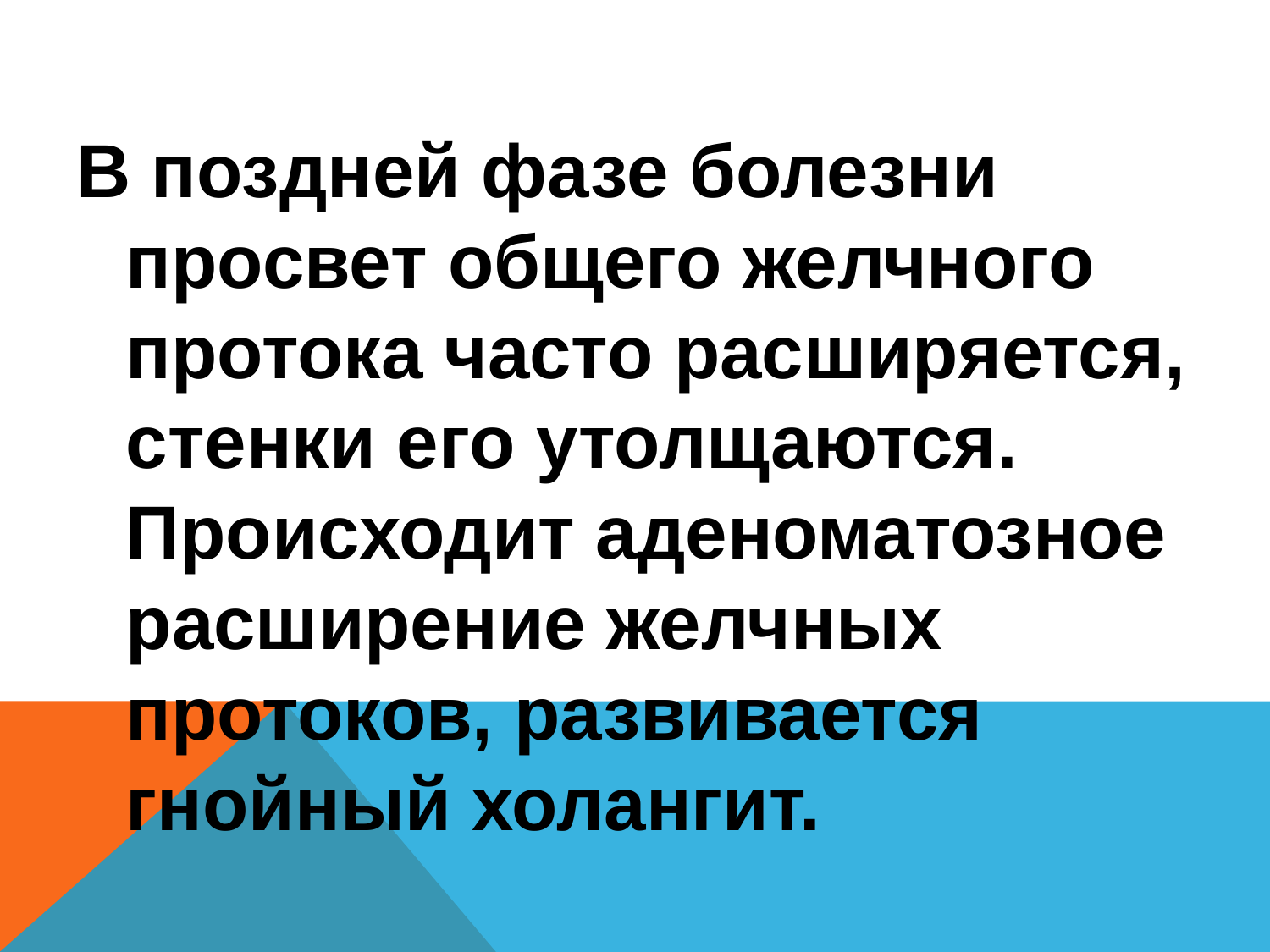

В поздней фазе болезни просвет общего желчного протока часто расширяется, стенки его утолщаются. Происходит аденоматозное расширение желчных протоков, развивается гнойный холангит.
#